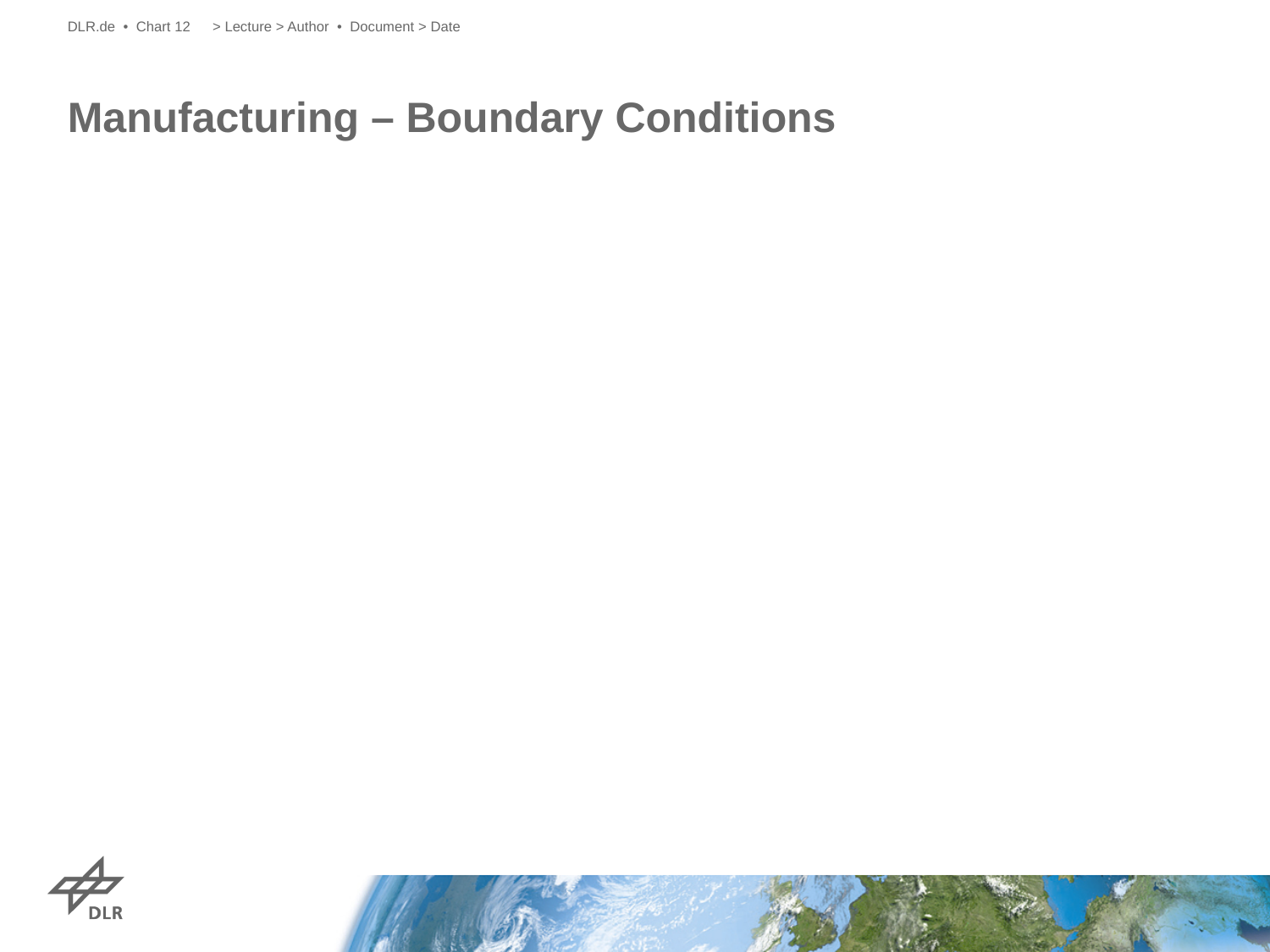

DLR.de  •  Chart 12
> Lecture > Author  •  Document > Date
# Manufacturing – Boundary Conditions